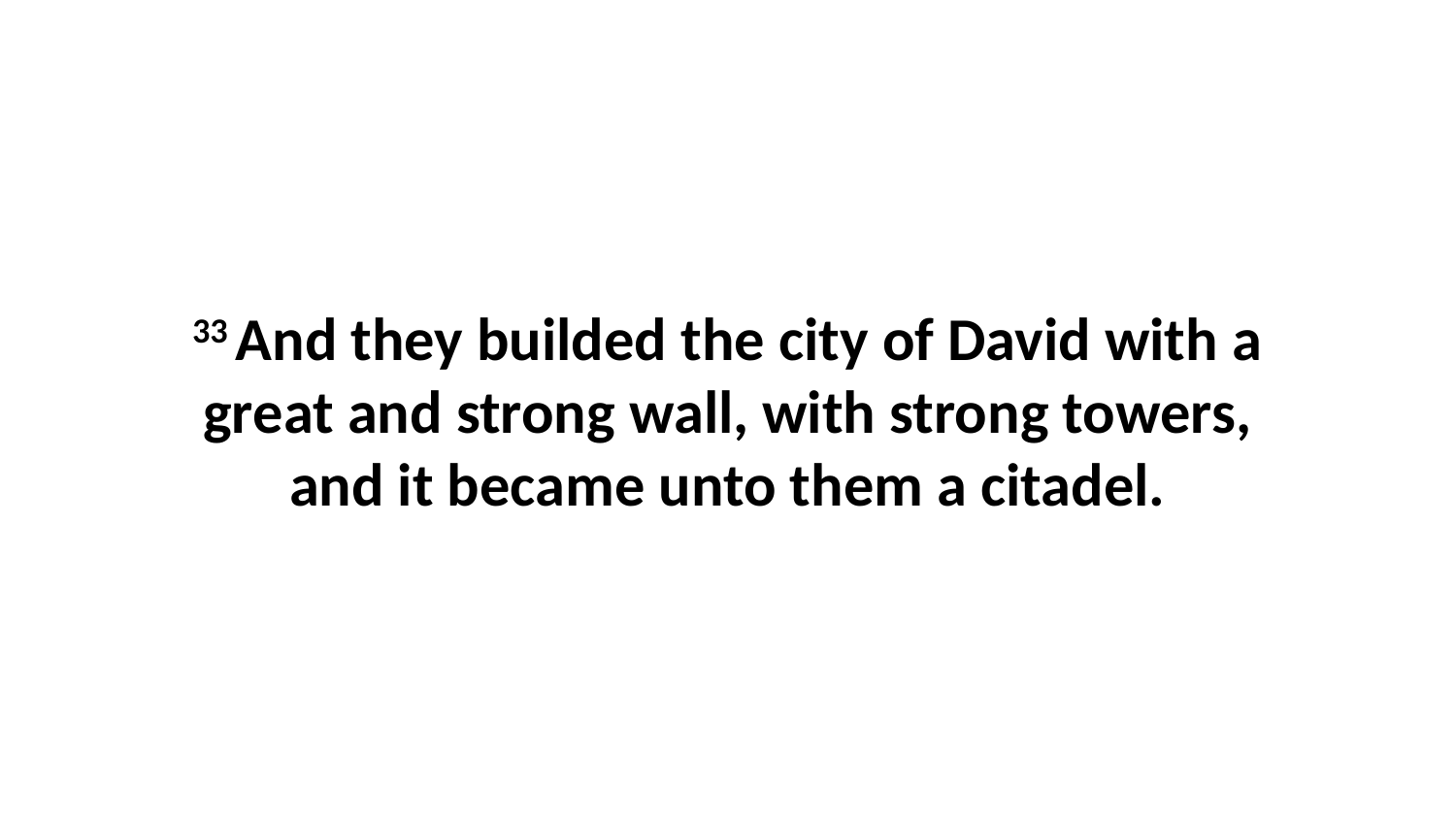

33 And they builded the city of David with a great and strong wall, with strong towers, and it became unto them a citadel.